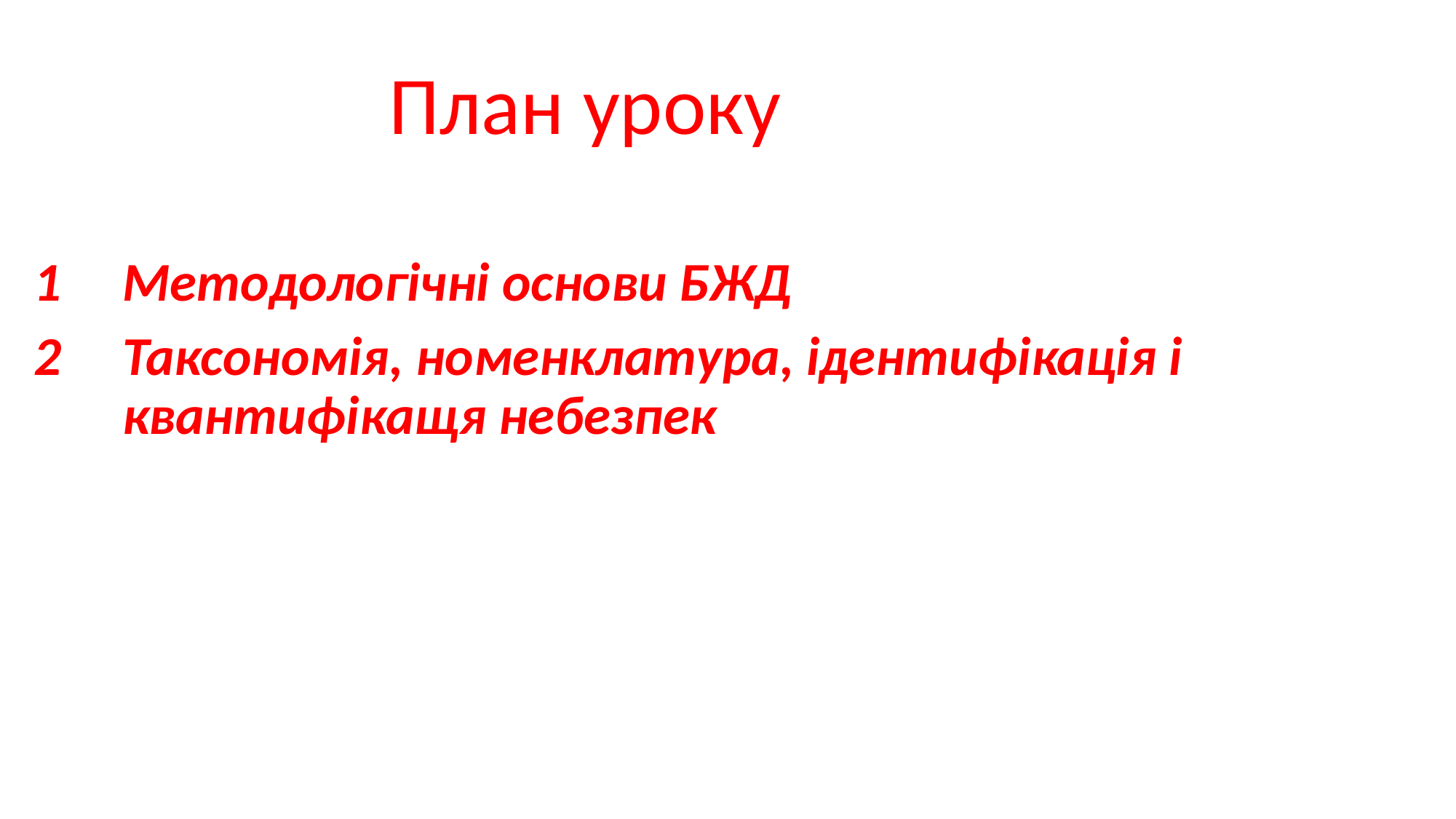

# План уроку

Методологічні основи БЖД
Таксономія, номенклатура, ідентифікація і квантифікащя небезпек